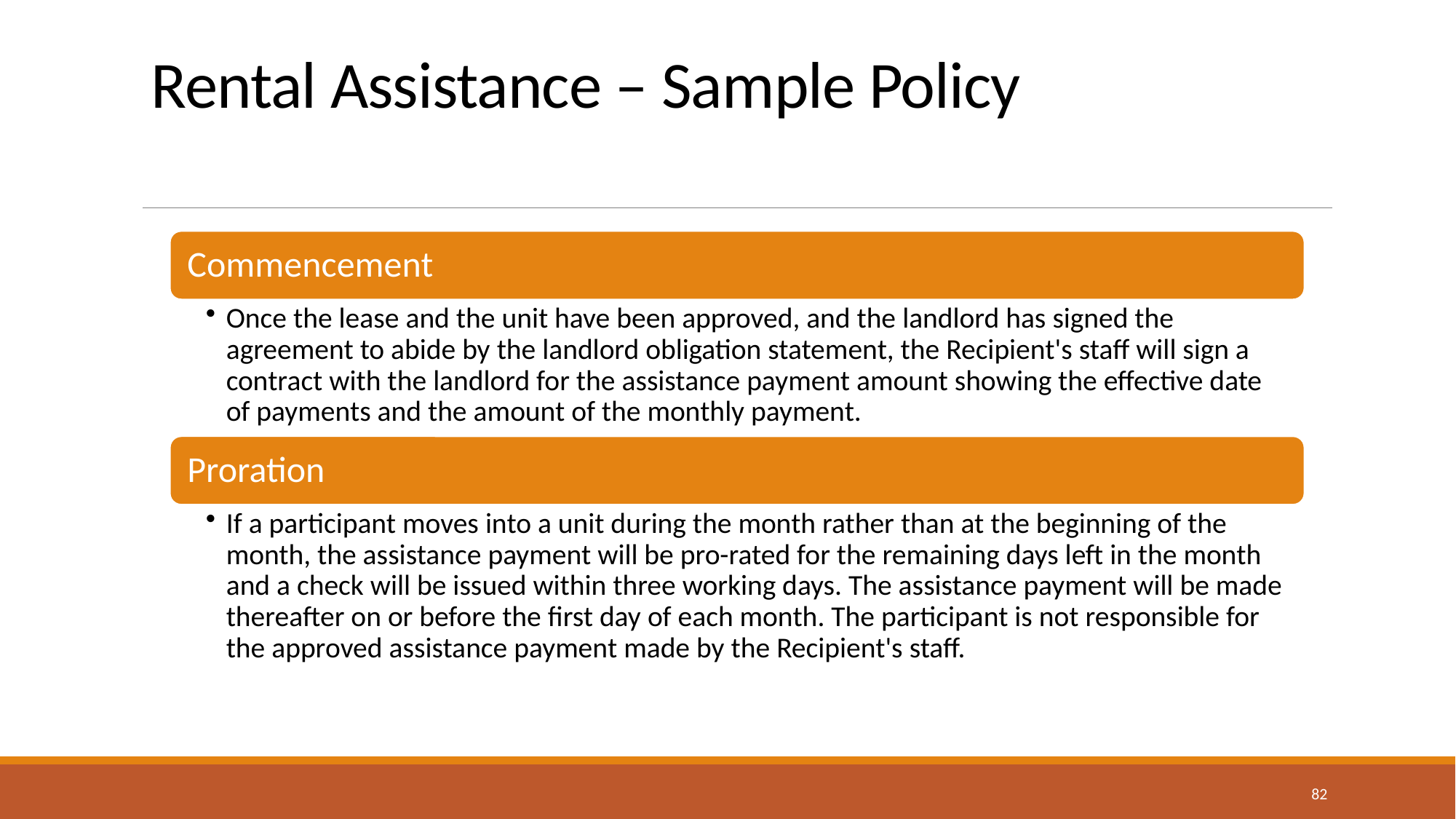

# Rental Assistance – Sample Policy
Commencement
Once the lease and the unit have been approved, and the landlord has signed the agreement to abide by the landlord obligation statement, the Recipient's staff will sign a contract with the landlord for the assistance payment amount showing the effective date of payments and the amount of the monthly payment.
Proration
If a participant moves into a unit during the month rather than at the beginning of the month, the assistance payment will be pro-rated for the remaining days left in the month and a check will be issued within three working days. The assistance payment will be made thereafter on or before the first day of each month. The participant is not responsible for the approved assistance payment made by the Recipient's staff.
82